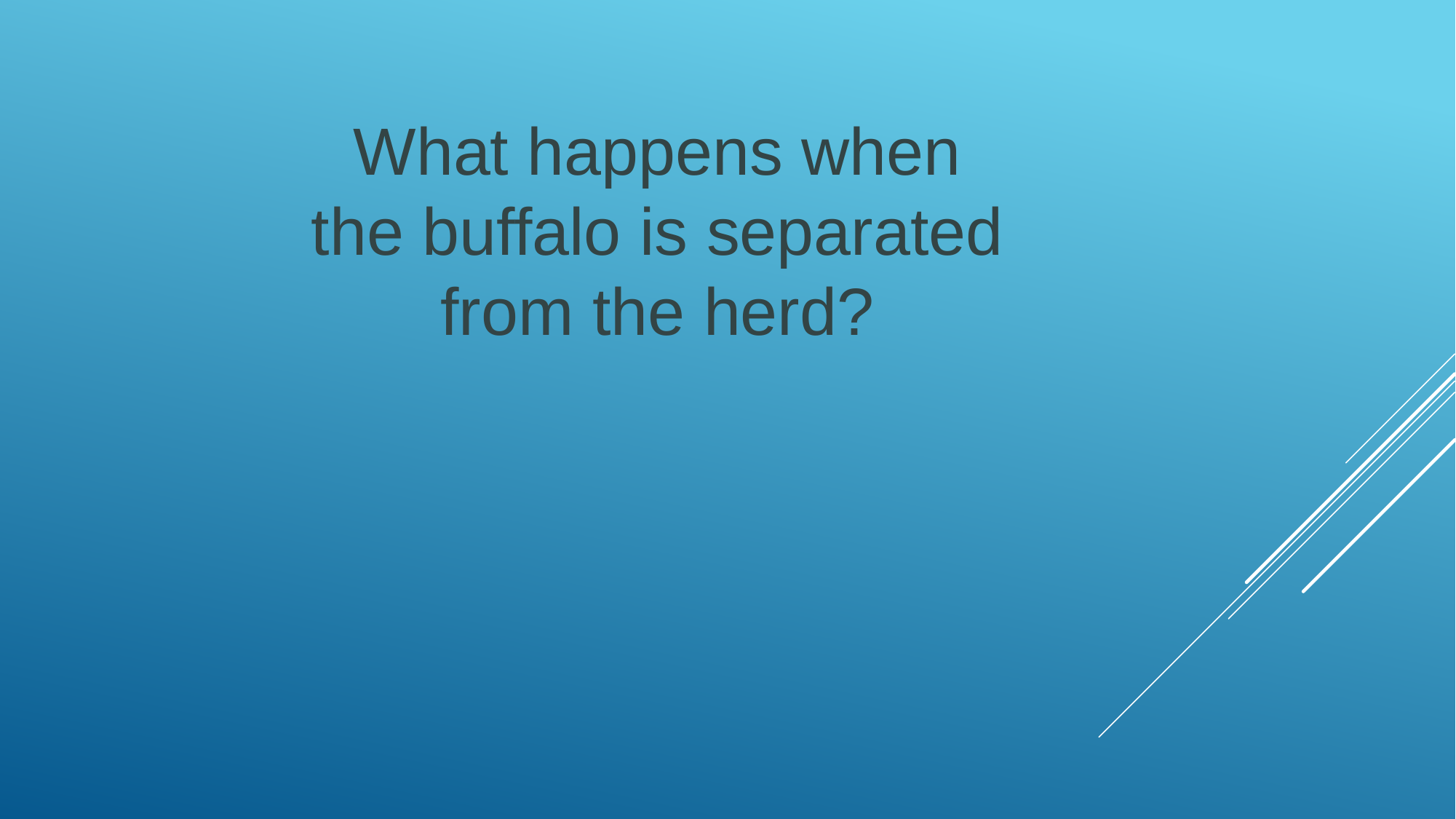

What happens when the buffalo is separated from the herd?
#